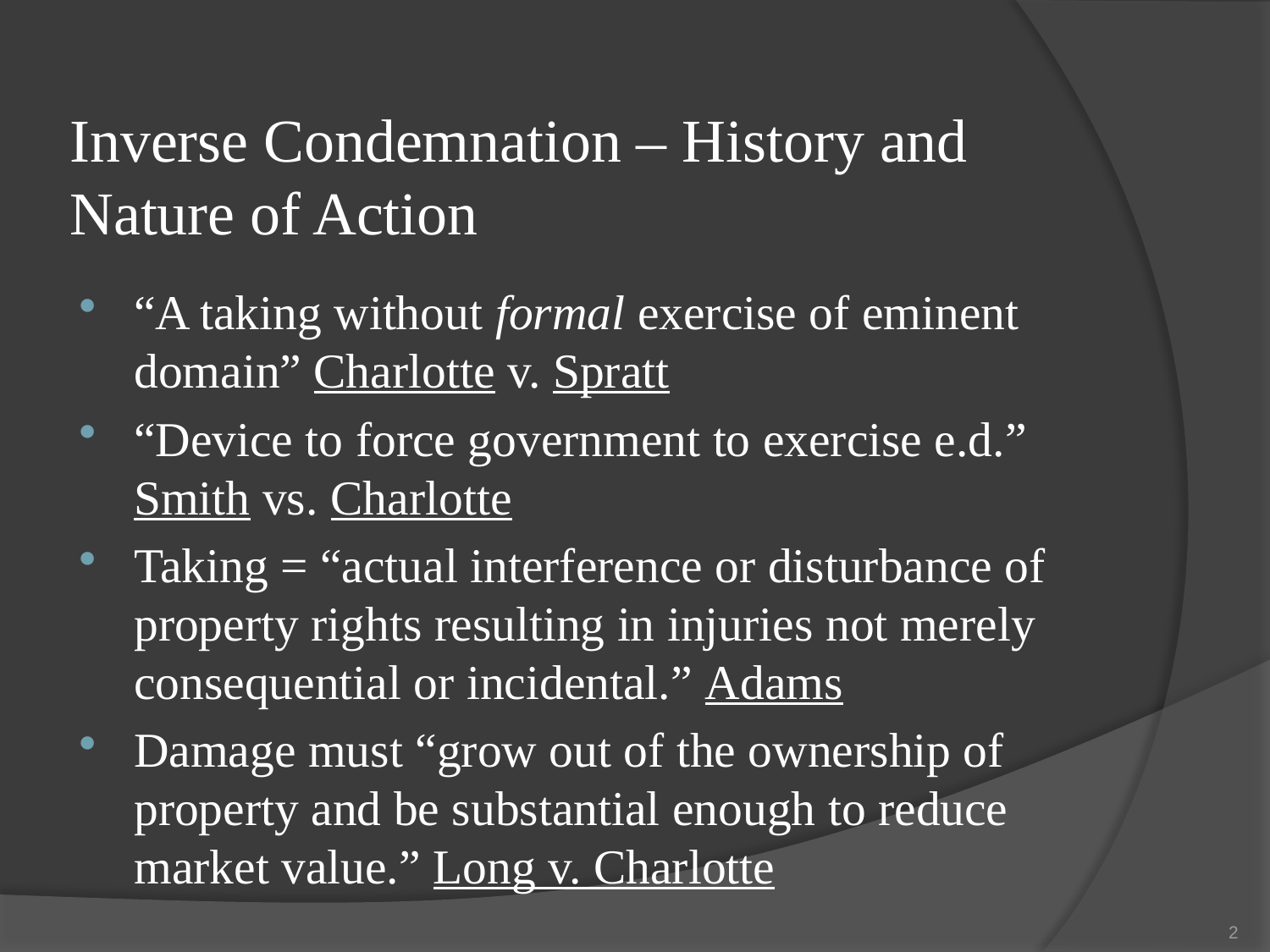

# Inverse Condemnation – History and Nature of Action
“A taking without formal exercise of eminent domain” Charlotte v. Spratt
“Device to force government to exercise e.d.” Smith vs. Charlotte
Taking = “actual interference or disturbance of property rights resulting in injuries not merely consequential or incidental.” Adams
Damage must “grow out of the ownership of property and be substantial enough to reduce market value.” Long v. Charlotte
2